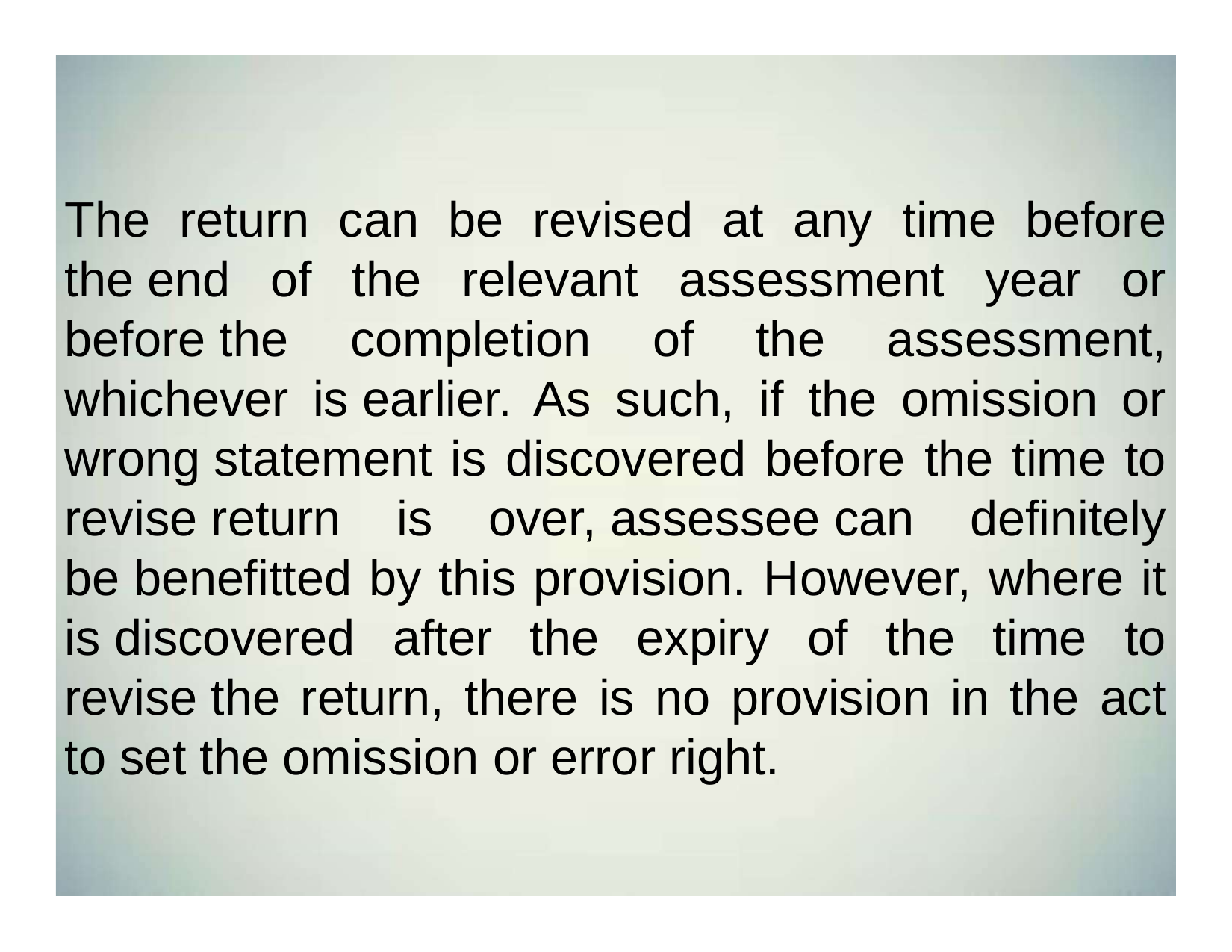

#
The return can be revised at any time before the end of the relevant assessment year or before the completion of the assessment, whichever is earlier. As such, if the omission or wrong statement is discovered before the time to revise return is over, assessee can definitely be benefitted by this provision. However, where it is discovered after the expiry of the time to revise the return, there is no provision in the act to set the omission or error right.